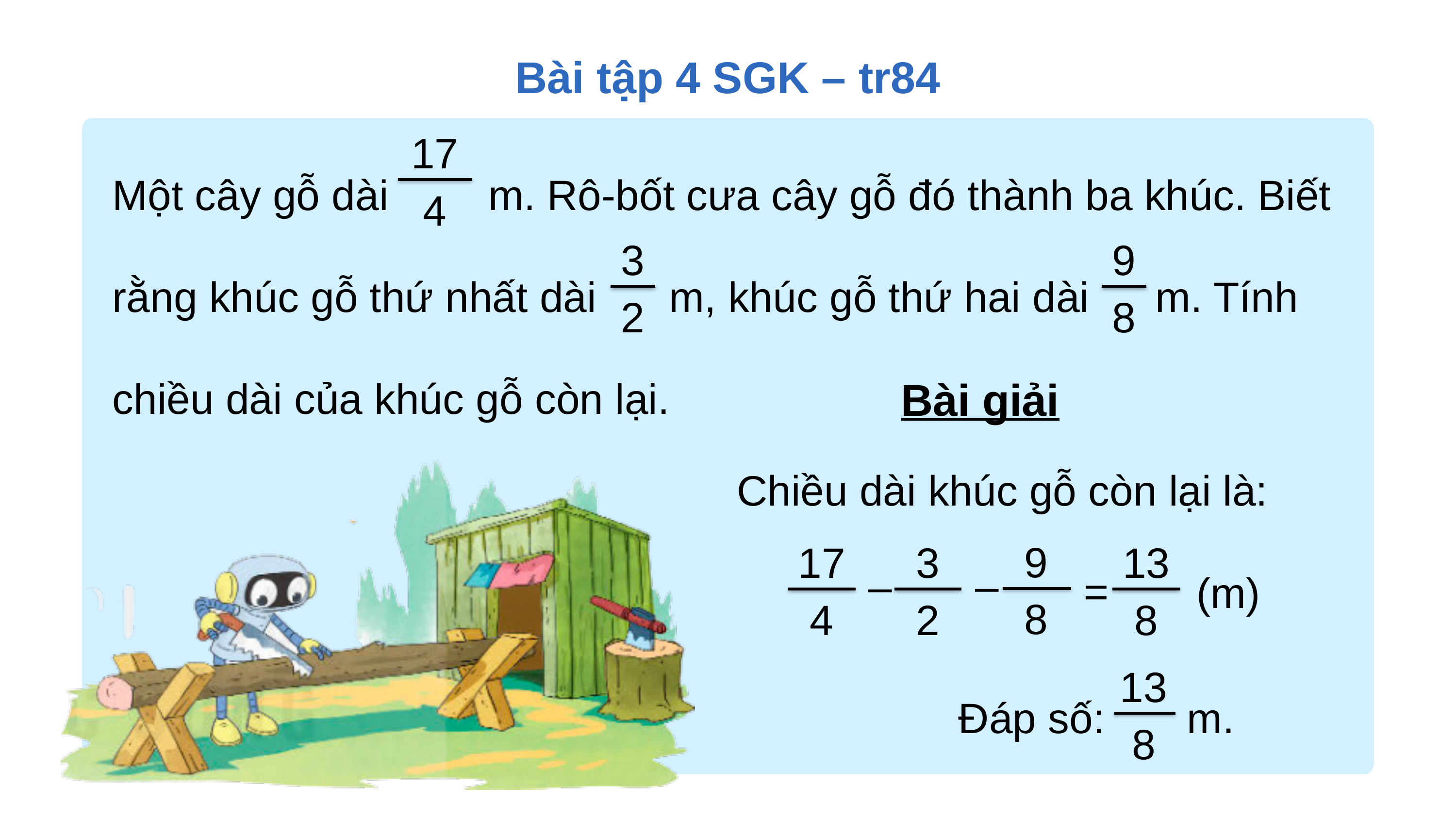

Bài tập 4 SGK – tr84
Một cây gỗ dài 		 m. Rô-bốt cưa cây gỗ đó thành ba khúc. Biết rằng khúc gỗ thứ nhất dài 	    m, khúc gỗ thứ hai dài 	  m. Tính chiều dài của khúc gỗ còn lại.
17
4
3
2
9
8
Bài giải
Chiều dài khúc gỗ còn lại là:

9
8
17
4
3
2
13
8
(m)
–
–
=
13
8
Đáp số:       m.